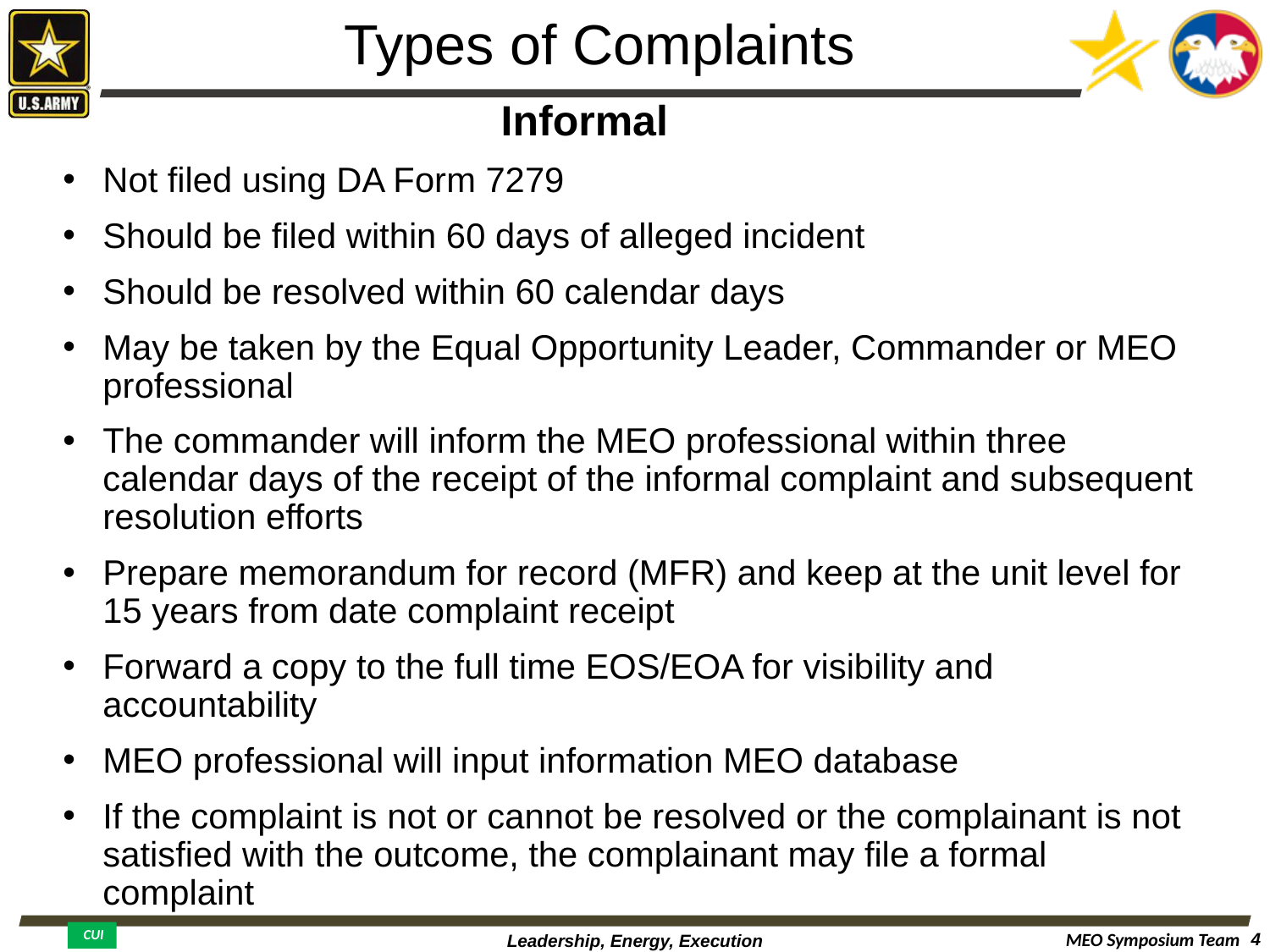

# Types of Complaints
Informal
Not filed using DA Form 7279
Should be filed within 60 days of alleged incident
Should be resolved within 60 calendar days
May be taken by the Equal Opportunity Leader, Commander or MEO professional
The commander will inform the MEO professional within three calendar days of the receipt of the informal complaint and subsequent resolution efforts
Prepare memorandum for record (MFR) and keep at the unit level for 15 years from date complaint receipt
Forward a copy to the full time EOS/EOA for visibility and accountability
MEO professional will input information MEO database
If the complaint is not or cannot be resolved or the complainant is not satisfied with the outcome, the complainant may file a formal complaint